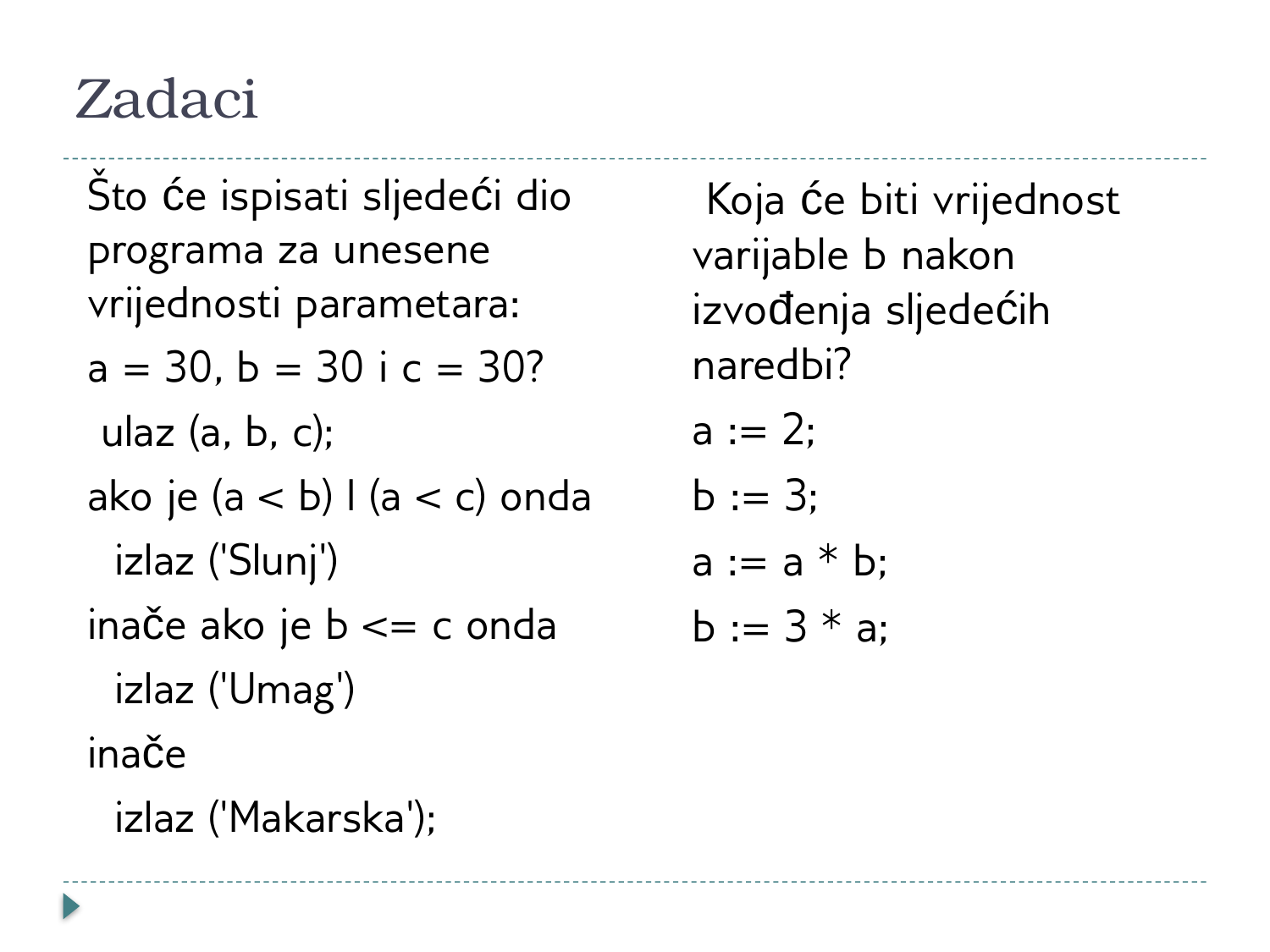

# Zadaci
Što će ispisati sljedeći dio programa za unesene vrijednosti parametara:
a = 30, b = 30 i c = 30?
 ulaz (a, b, c);
ako je (a < b) I (a < c) onda
  izlaz ('Slunj')
inače ako je b <= c onda
  izlaz ('Umag')
inače
  izlaz ('Makarska');
 Koja će biti vrijednost varijable b nakon izvođenja sljedećih naredbi?
a := 2;
b := 3;
a := a * b;
b := 3 * a;